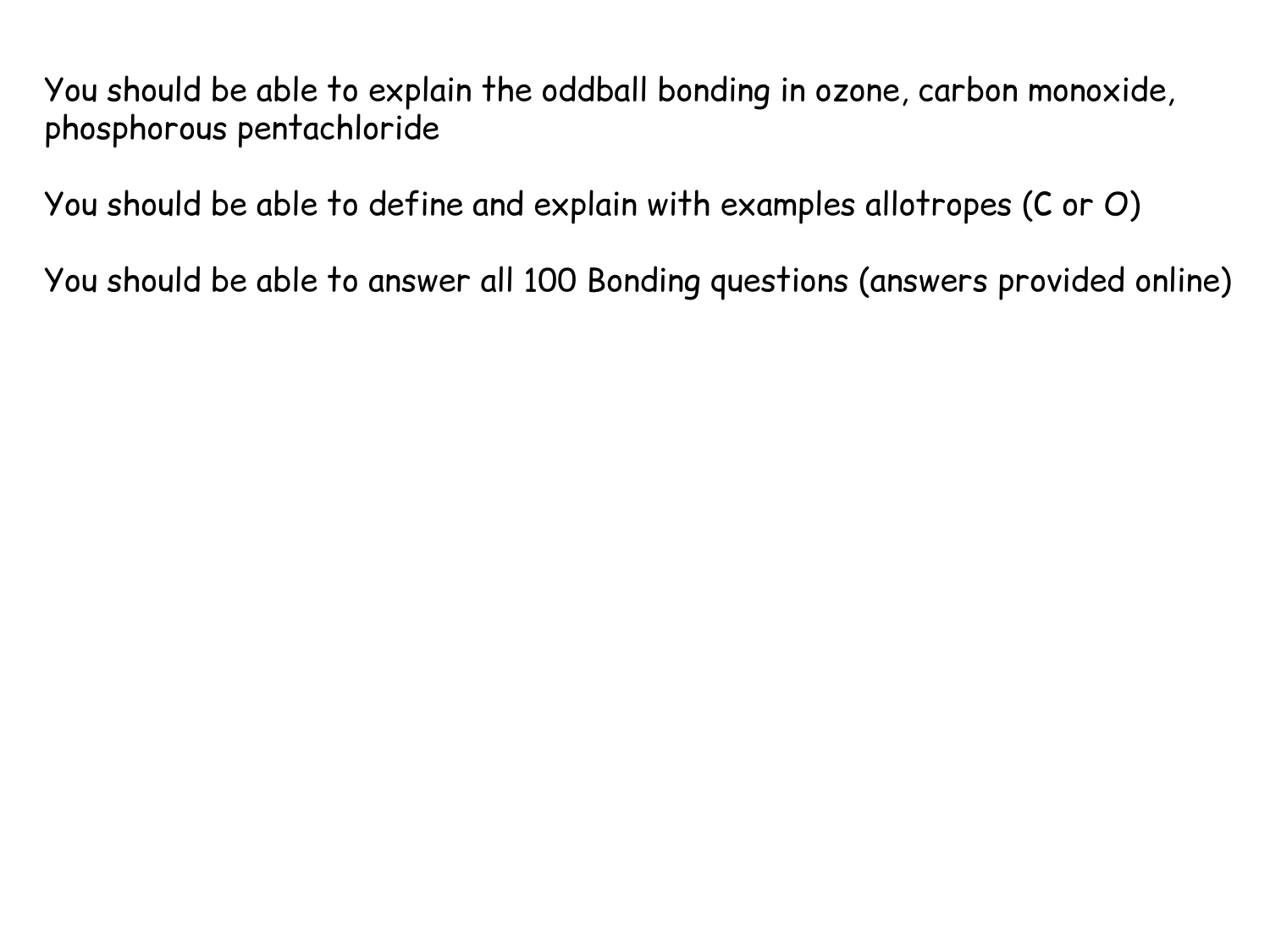

You should be able to explain the oddball bonding in ozone, carbon monoxide, phosphorous pentachloride

You should be able to define and explain with examples allotropes (C or O)

You should be able to answer all 100 Bonding questions (answers provided online)